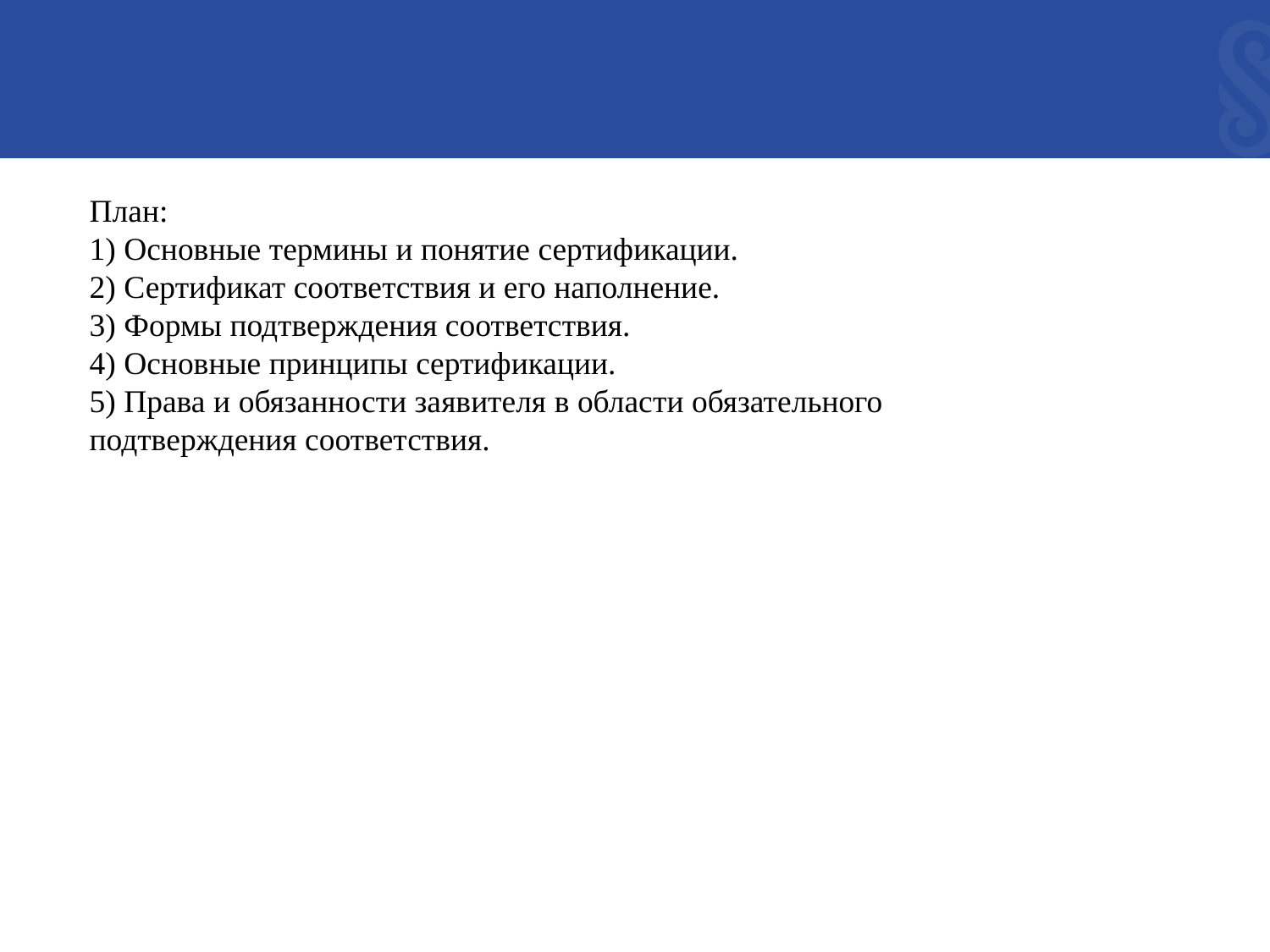

План:
1) Основные термины и понятие сертификации.
2) Сертификат соответствия и его наполнение.
3) Формы подтверждения соответствия.
4) Основные принципы сертификации.
5) Права и обязанности заявителя в области обязательного
подтверждения соответствия.